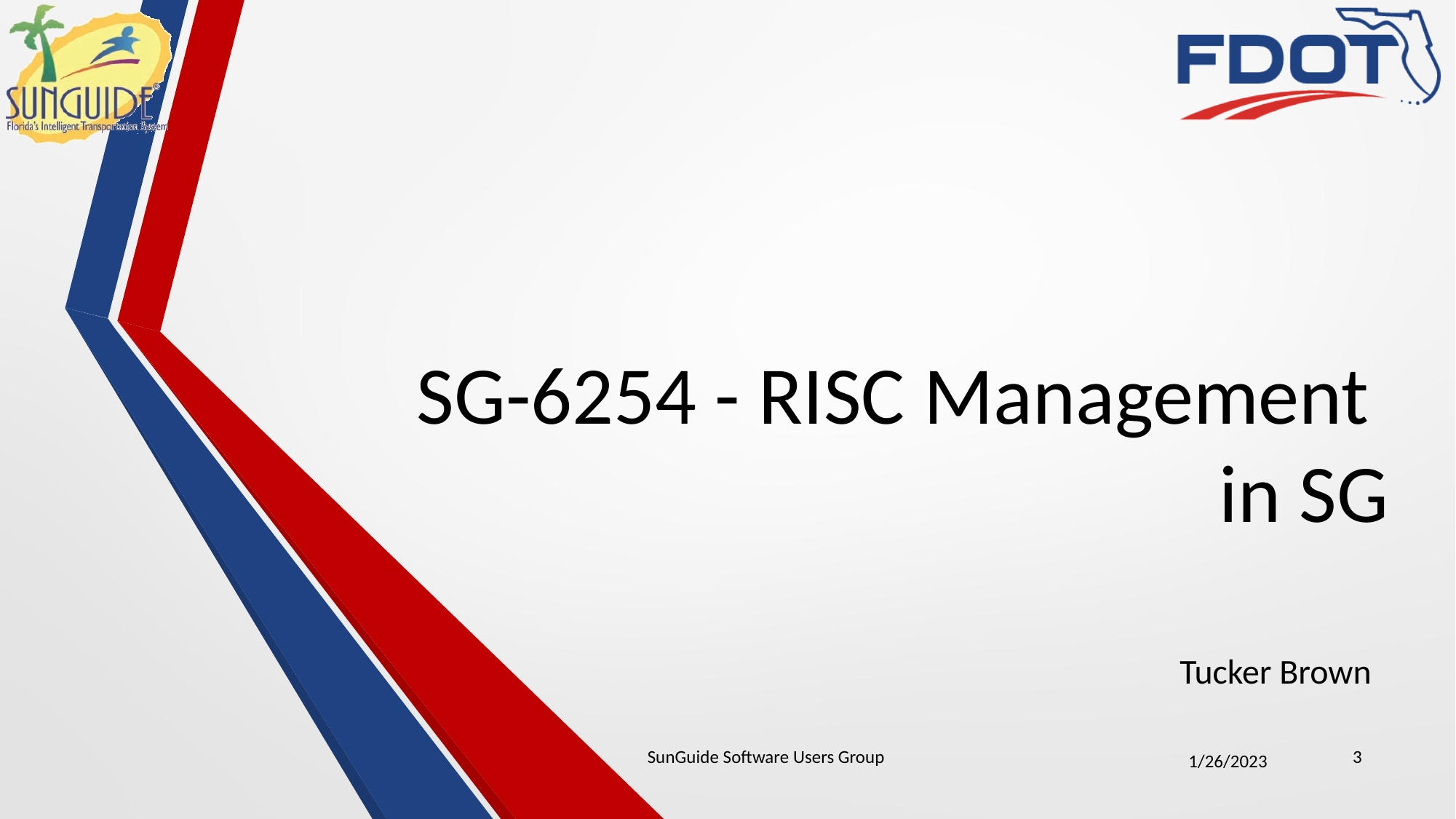

# SG-6254 - RISC Management in SG

Tucker Brown
SunGuide Software Users Group
3
1/26/2023